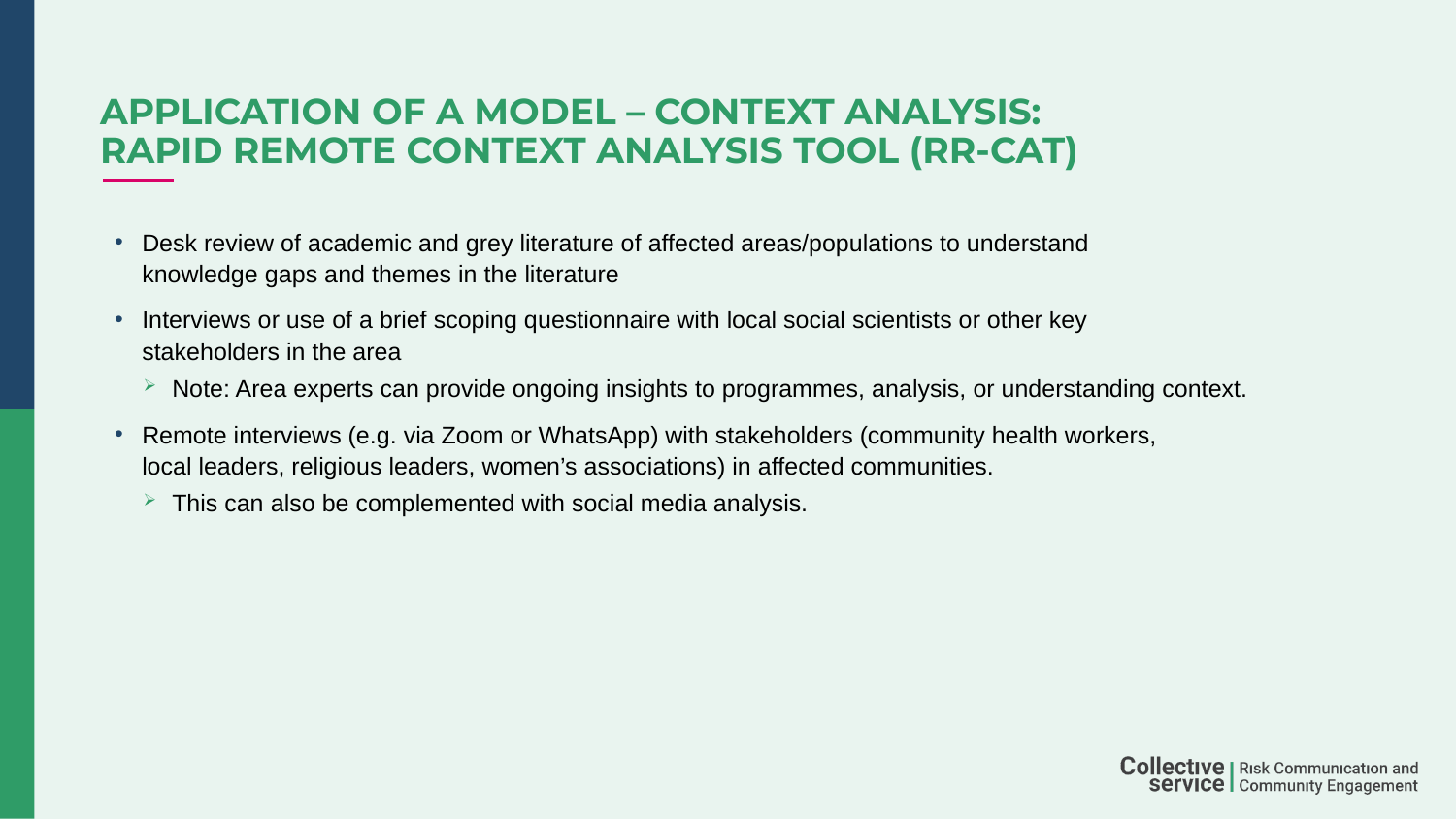

# Application of a model – Context analysis: Rapid Remote Context Analysis Tool (RR-CAT)
Desk review of academic and grey literature of affected areas/populations to understand
knowledge gaps and themes in the literature
Interviews or use of a brief scoping questionnaire with local social scientists or other key
stakeholders in the area
Note: Area experts can provide ongoing insights to programmes, analysis, or understanding context.
Remote interviews (e.g. via Zoom or WhatsApp) with stakeholders (community health workers,
local leaders, religious leaders, women’s associations) in affected communities.
This can also be complemented with social media analysis.